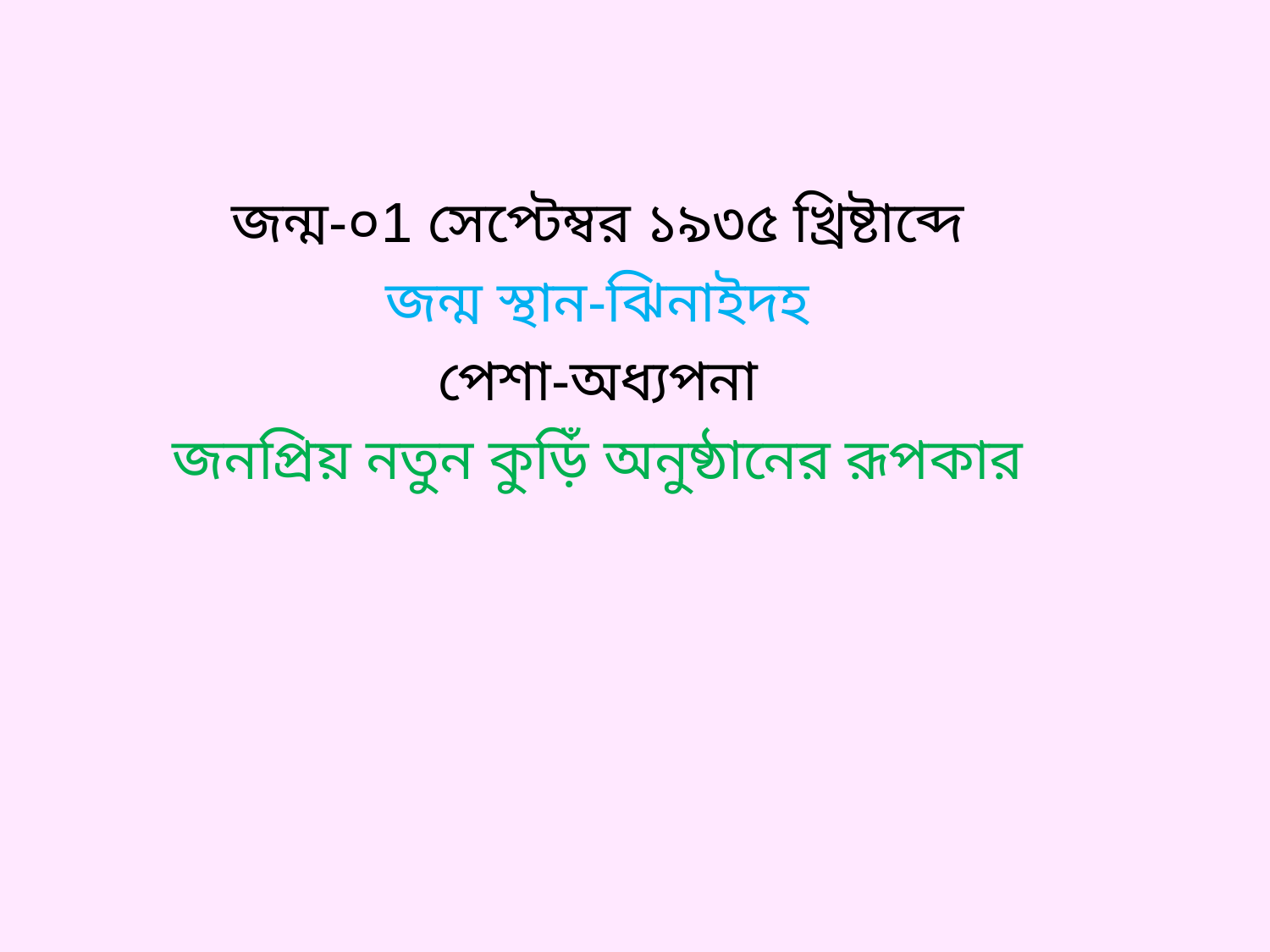

জন্ম-০1 সেপ্টেম্বর ১৯৩৫ খ্রিষ্টাব্দে
জন্ম স্থান-ঝিনাইদহ
পেশা-অধ্যপনা
জনপ্রিয় নতুন কুড়িঁ অনুষ্ঠানের রূপকার